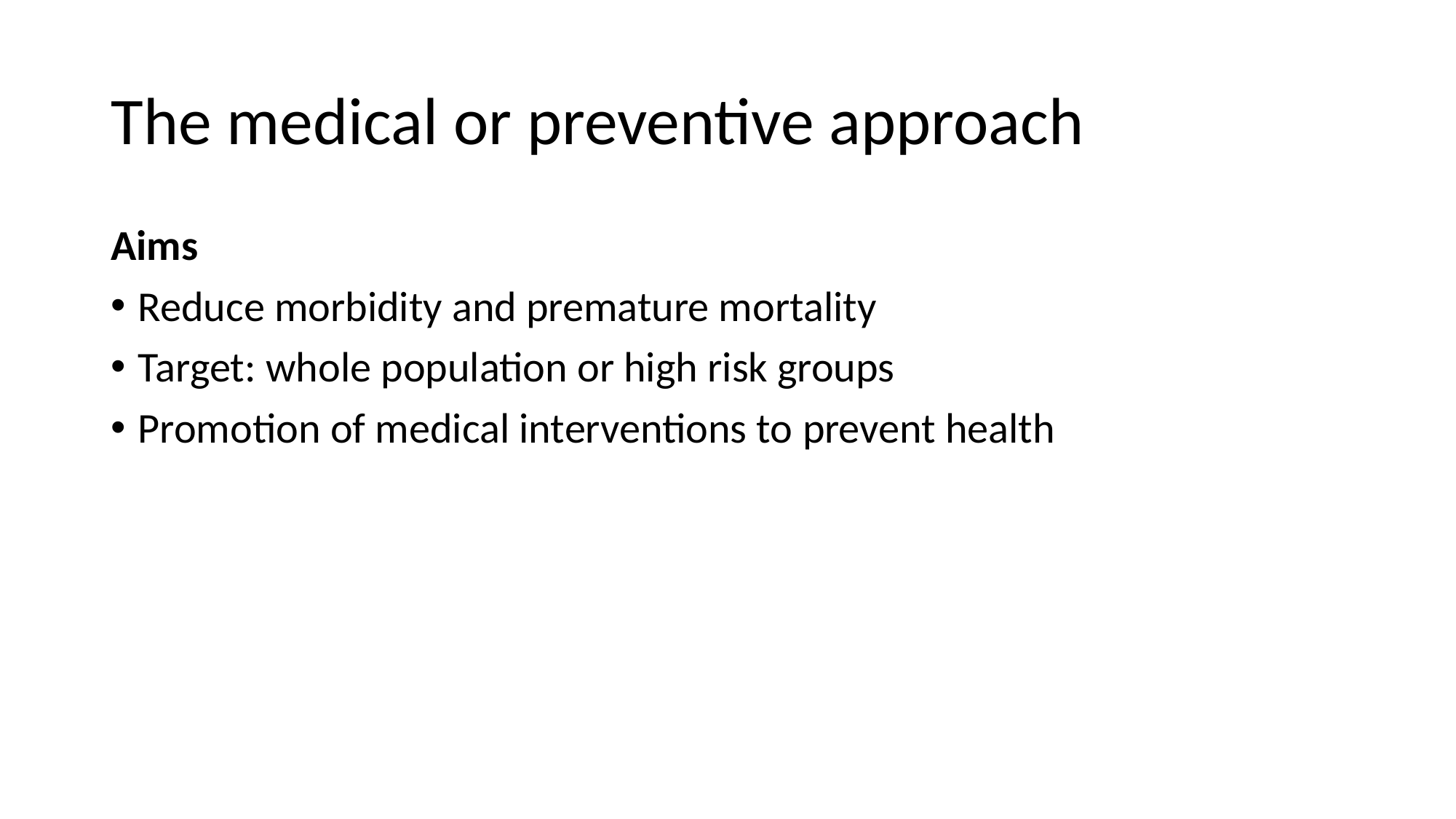

# The medical or preventive approach
Aims
Reduce morbidity and premature mortality
Target: whole population or high risk groups
Promotion of medical interventions to prevent health